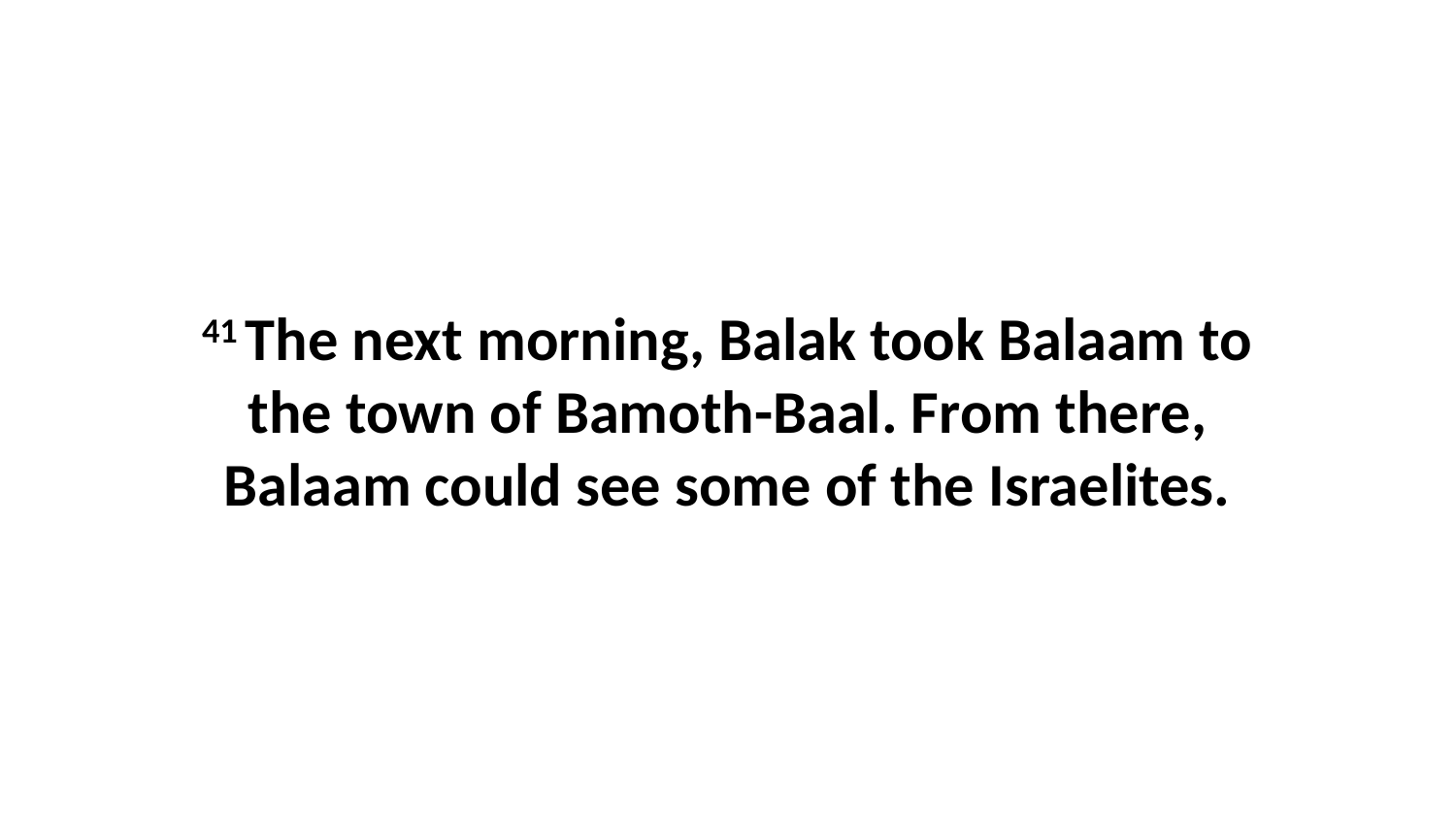

41 The next morning, Balak took Balaam to the town of Bamoth-Baal. From there, Balaam could see some of the Israelites.